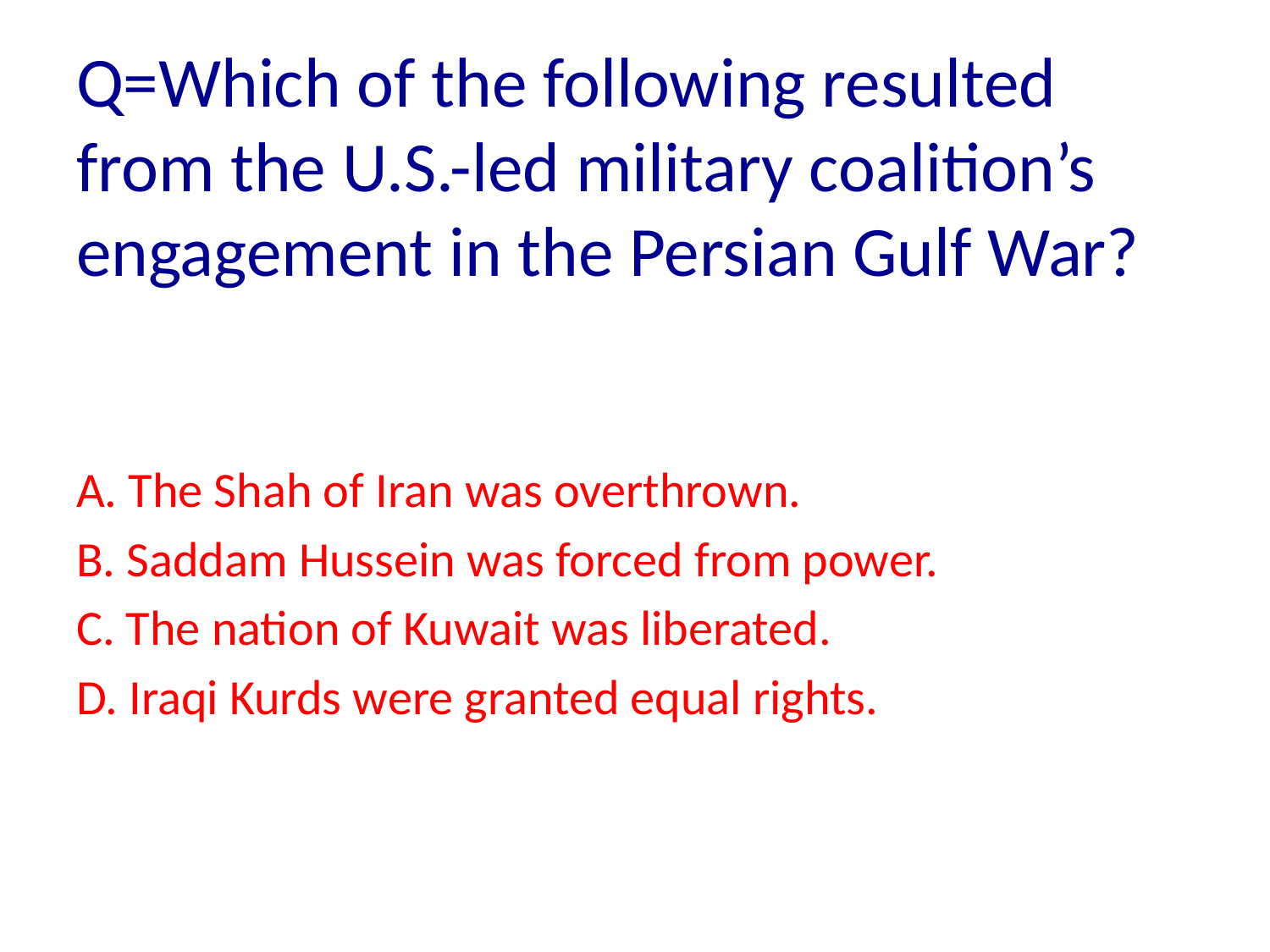

Q=Which of the following resulted from the U.S.-led military coalition’s engagement in the Persian Gulf War?

A. The Shah of Iran was overthrown.
B. Saddam Hussein was forced from power.
C. The nation of Kuwait was liberated.
D. Iraqi Kurds were granted equal rights.